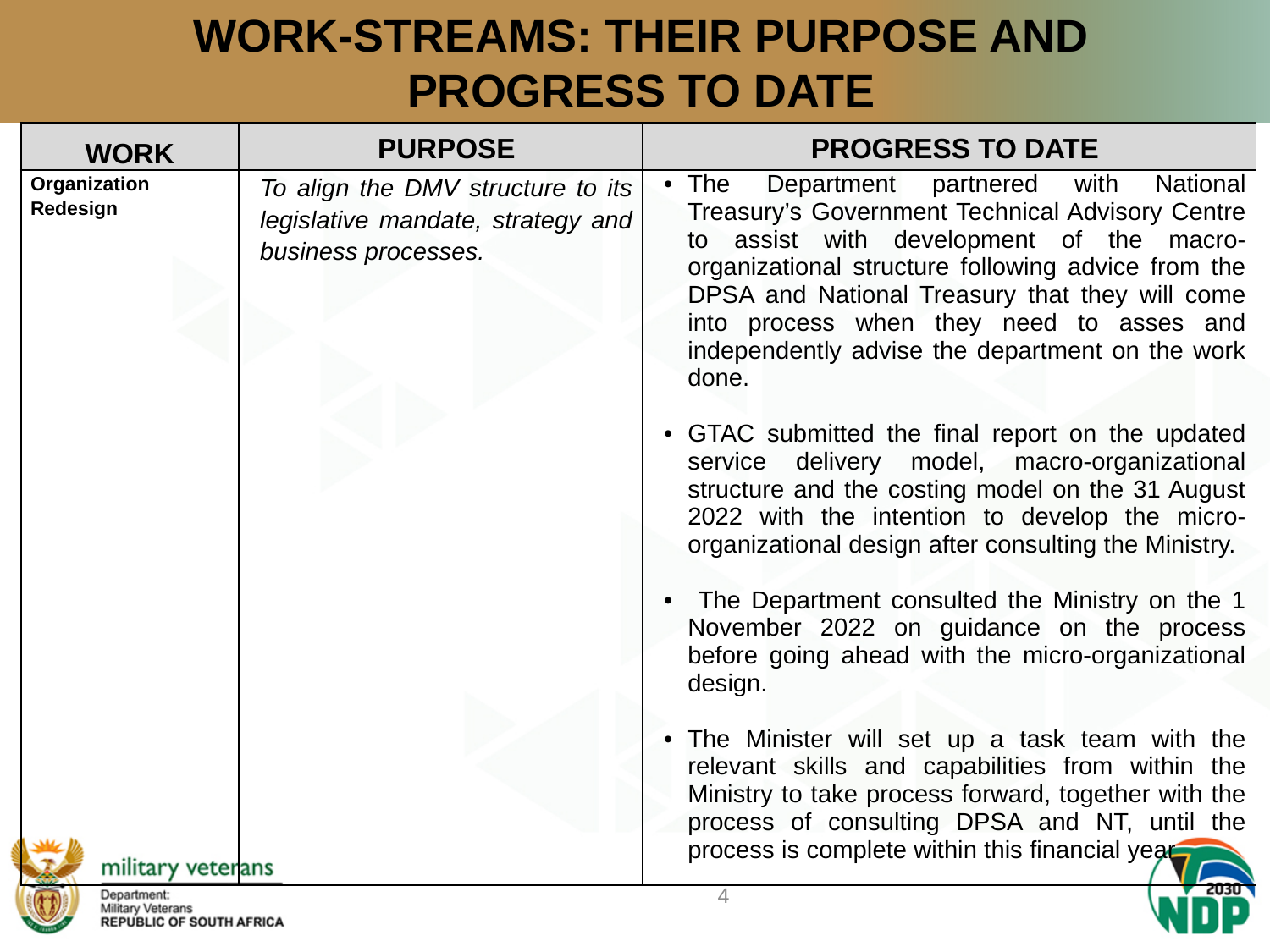

# WORK-STREAMS: THEIR PURPOSE AND PROGRESS TO DATE
| WORK | PURPOSE | PROGRESS TO DATE |
| --- | --- | --- |
| Organization Redesign | To align the DMV structure to its legislative mandate, strategy and business processes. | The Department partnered with National Treasury’s Government Technical Advisory Centre to assist with development of the macro-organizational structure following advice from the DPSA and National Treasury that they will come into process when they need to asses and independently advise the department on the work done. GTAC submitted the final report on the updated service delivery model, macro-organizational structure and the costing model on the 31 August 2022 with the intention to develop the micro-organizational design after consulting the Ministry. The Department consulted the Ministry on the 1 November 2022 on guidance on the process before going ahead with the micro-organizational design. The Minister will set up a task team with the relevant skills and capabilities from within the Ministry to take process forward, together with the process of consulting DPSA and NT, until the process is complete within this financial year |
4